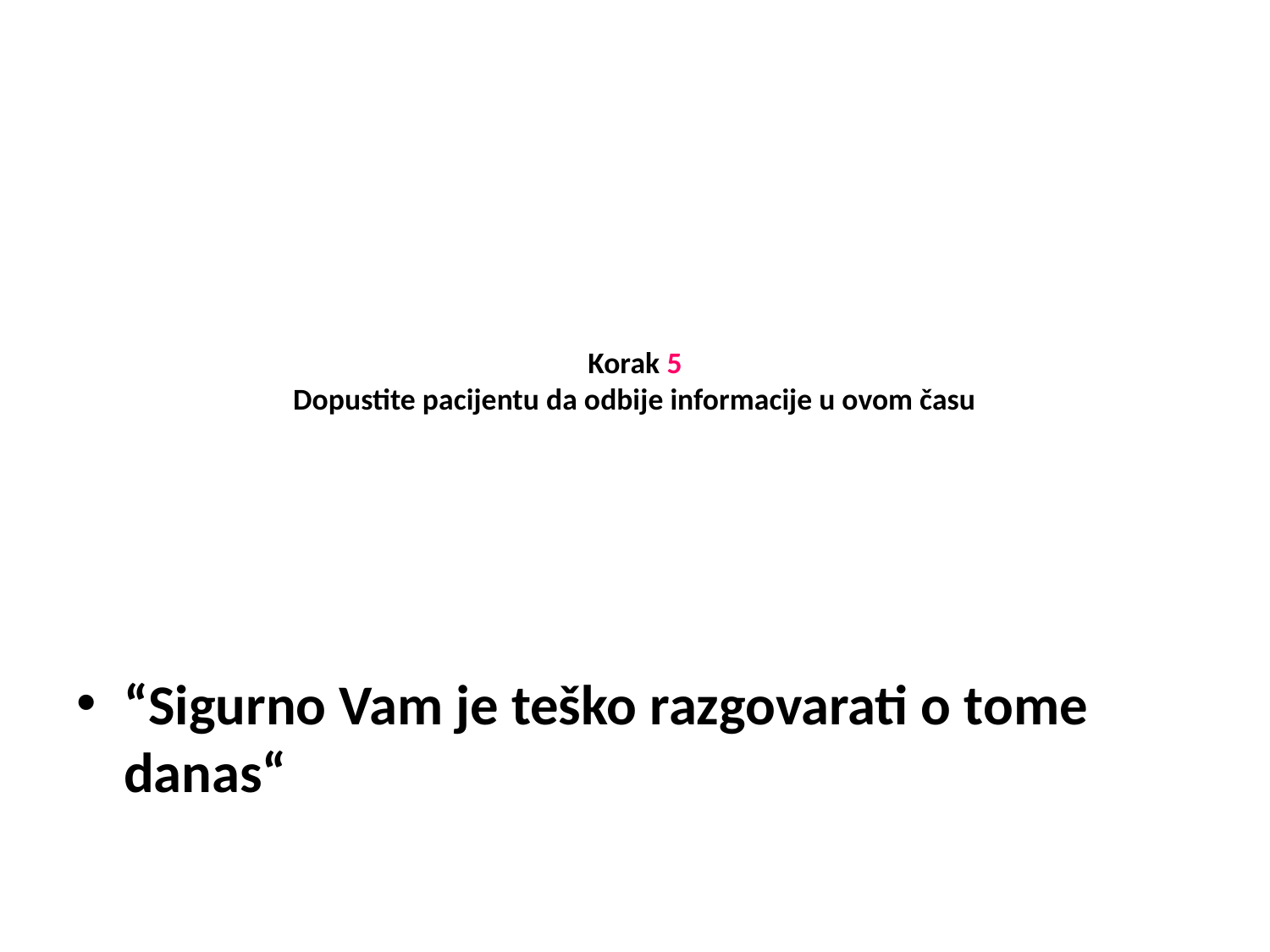

# Korak 5
Dopustite pacijentu da odbije informacije u ovom času

“Sigurno Vam je teško razgovarati o tome danas“